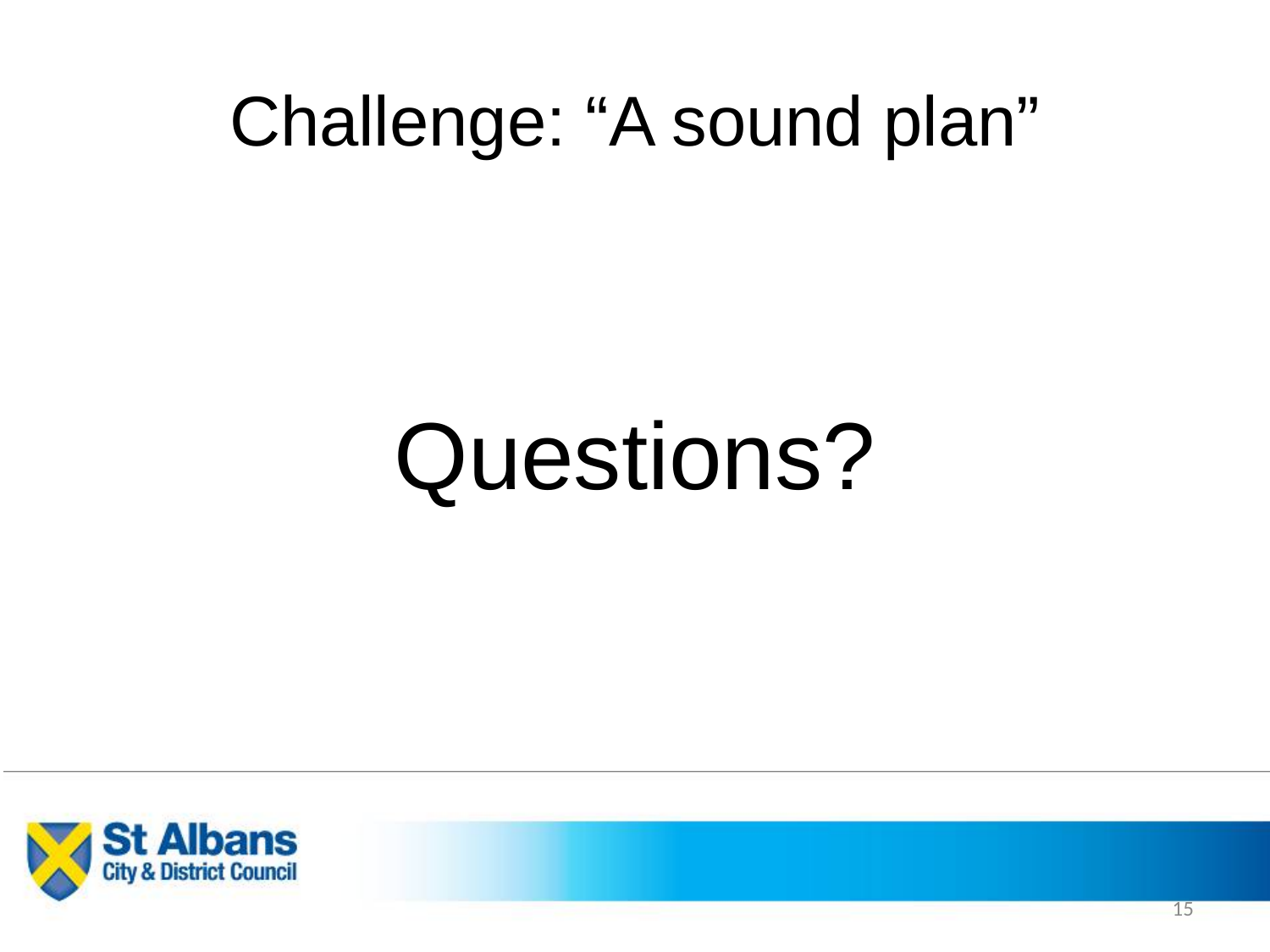

# Challenge: “A sound plan”

Questions?

15